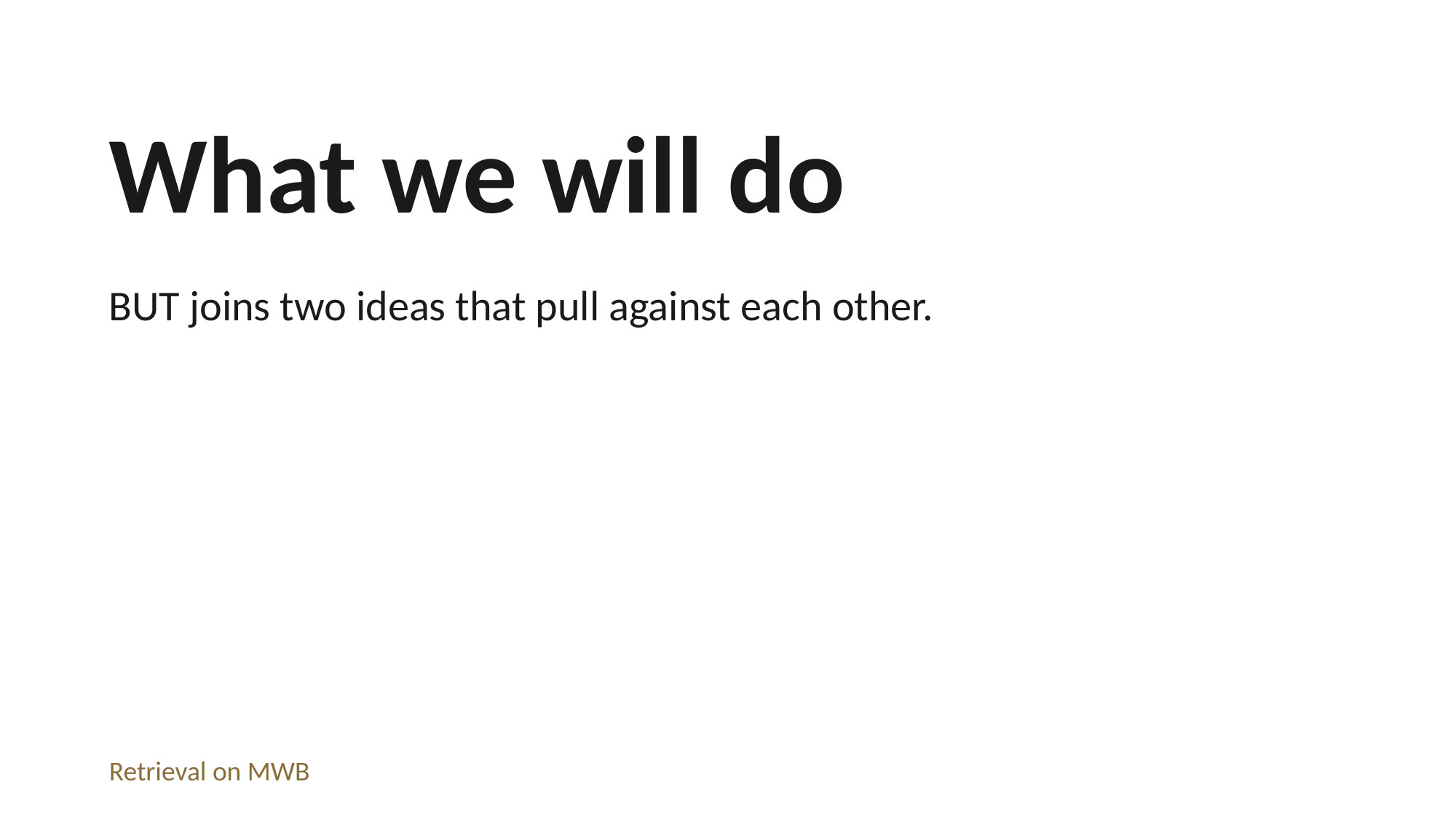

What we will do
BUT joins two ideas that pull against each other.
Retrieval on MWB